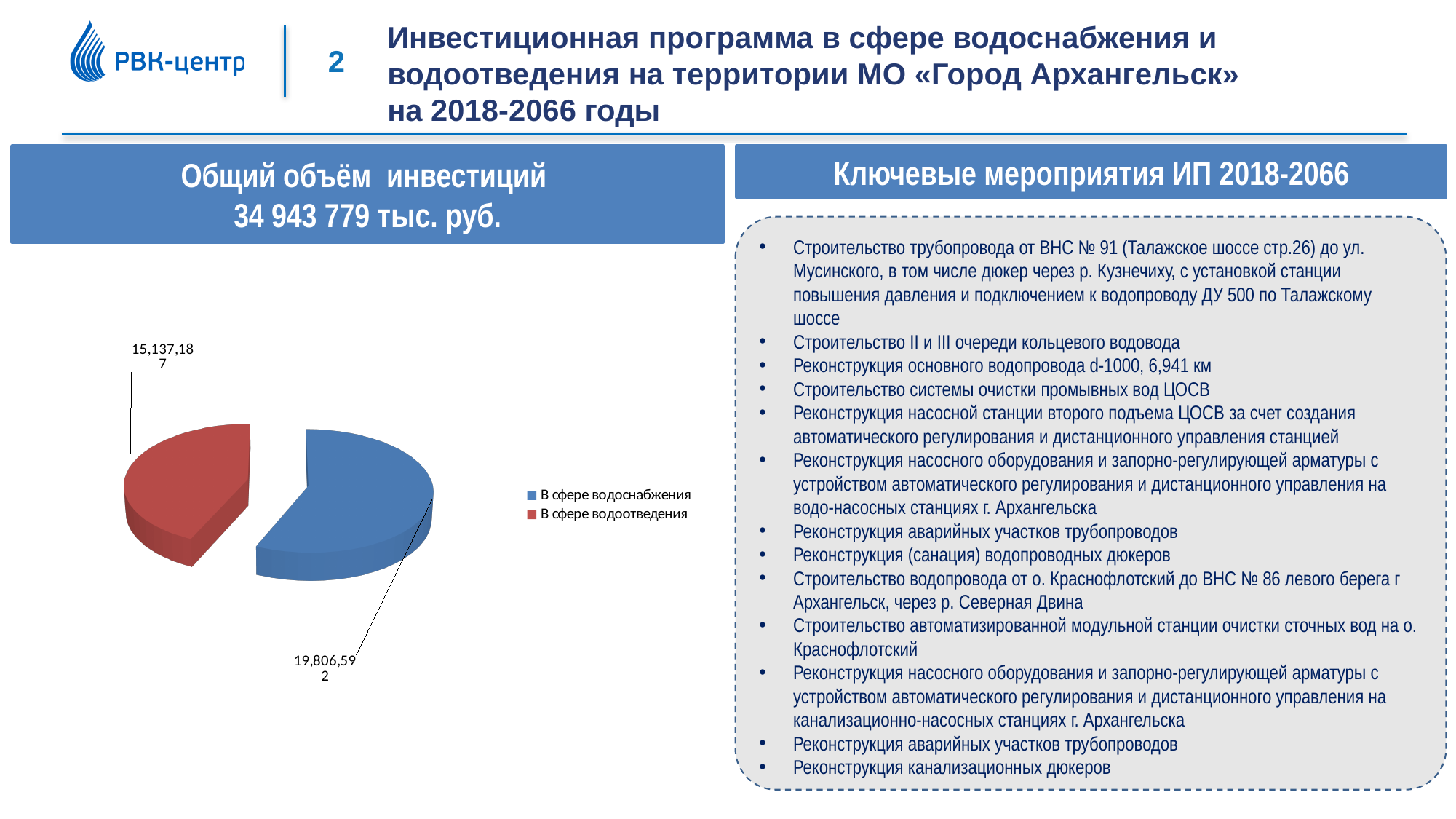

Инвестиционная программа в сфере водоснабжения и водоотведения на территории МО «Город Архангельск»
на 2018-2066 годы
Ключевые мероприятия ИП 2018-2066
Общий объём  инвестиций
 34 943 779 тыс. руб.
Строительство трубопровода от ВНС № 91 (Талажское шоссе стр.26) до ул. Мусинского, в том числе дюкер через р. Кузнечиху, с установкой станции повышения давления и подключением к водопроводу ДУ 500 по Талажскому шоссе
Строительство II и III очереди кольцевого водовода
Реконструкция основного водопровода d-1000, 6,941 км
Строительство системы очистки промывных вод ЦОСВ
Реконструкция насосной станции второго подъема ЦОСВ за счет создания автоматического регулирования и дистанционного управления станцией
Реконструкция насосного оборудования и запорно-регулирующей арматуры с устройством автоматического регулирования и дистанционного управления на водо-насосных станциях г. Архангельска
Реконструкция аварийных участков трубопроводов
Реконструкция (санация) водопроводных дюкеров
Строительство водопровода от о. Краснофлотский до ВНС № 86 левого берега г Архангельск, через р. Северная Двина
Строительство автоматизированной модульной станции очистки сточных вод на о. Краснофлотский
Реконструкция насосного оборудования и запорно-регулирующей арматуры с устройством автоматического регулирования и дистанционного управления на канализационно-насосных станциях г. Архангельска
Реконструкция аварийных участков трубопроводов
Реконструкция канализационных дюкеров

[unsupported chart]